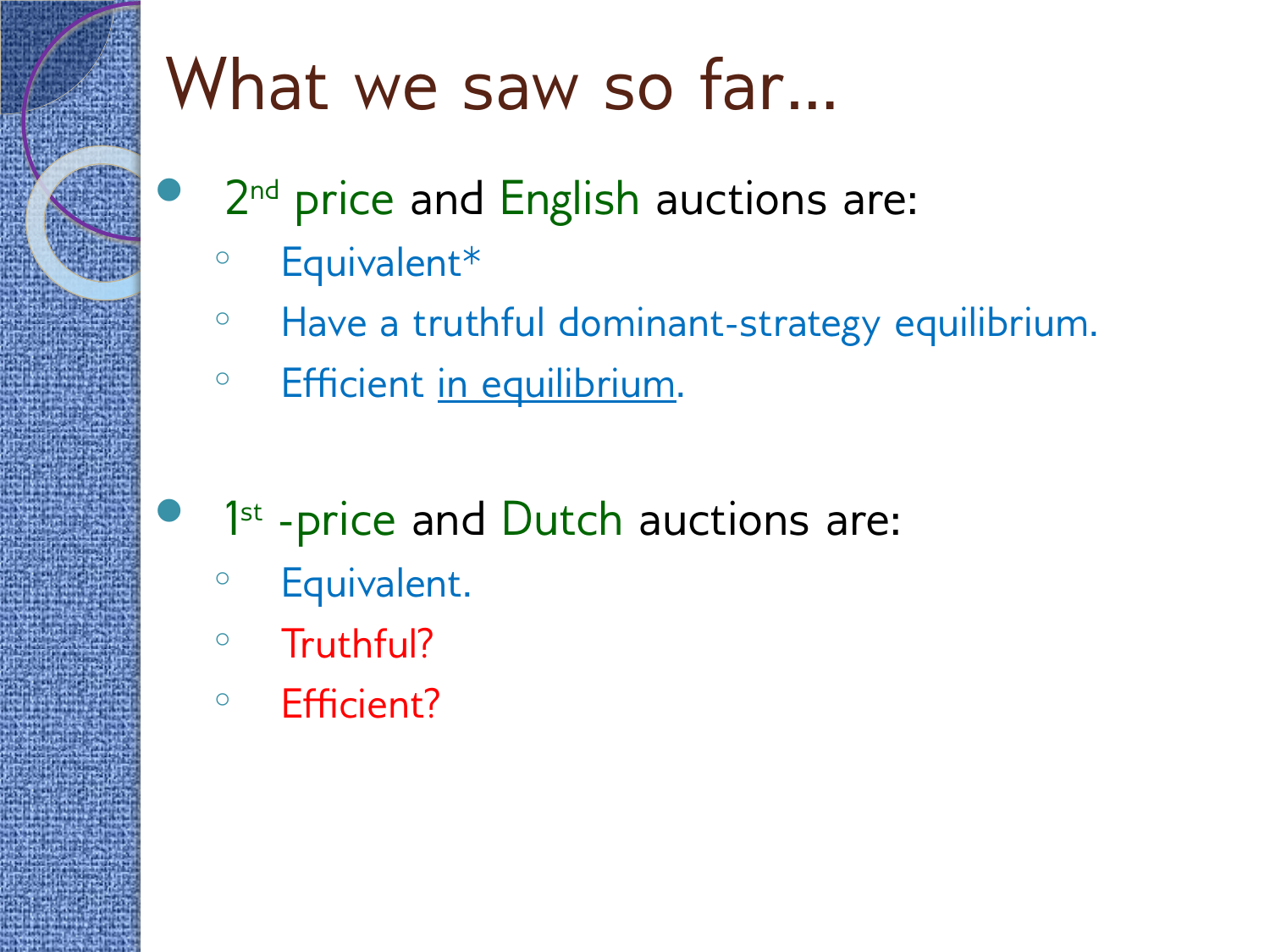

# What we saw so far…
2nd price and English auctions are:
Equivalent*
Have a truthful dominant-strategy equilibrium.
Efficient in equilibrium.

1st -price and Dutch auctions are:
Equivalent.
Truthful?
Efficient?